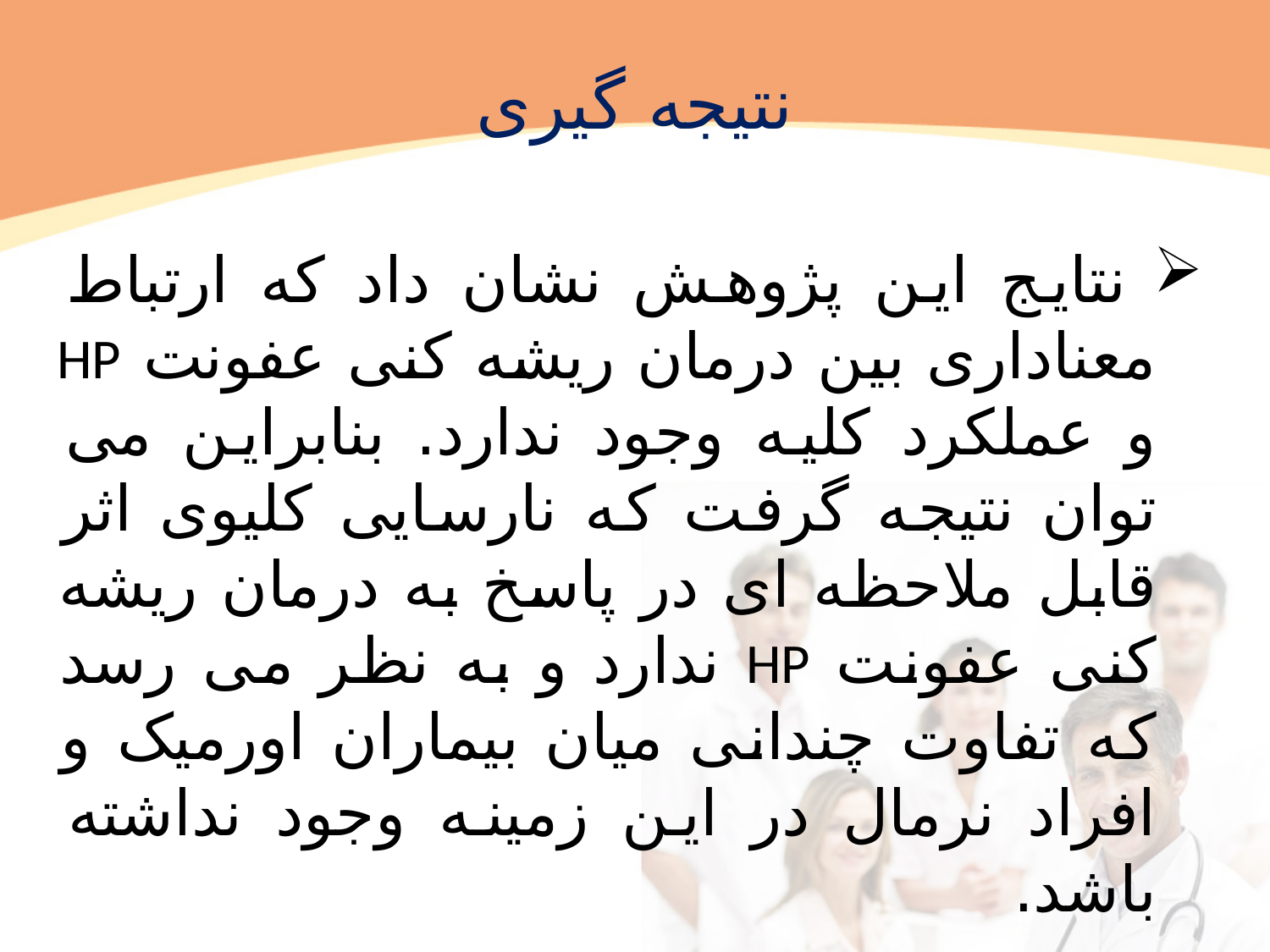

# نتیجه گیری
 نتايج اين پژوهش نشان داد که ارتباط معناداری بین درمان ریشه کنی عفونت HP و عملکرد کلیه وجود ندارد. بنابراین می توان نتیجه گرفت که نارسایی کلیوی اثر قابل ملاحظه ای در پاسخ به درمان ریشه کنی عفونت HP ندارد و به نظر می رسد که تفاوت چندانی میان بیماران اورمیک و افراد نرمال در این زمینه وجود نداشته باشد.